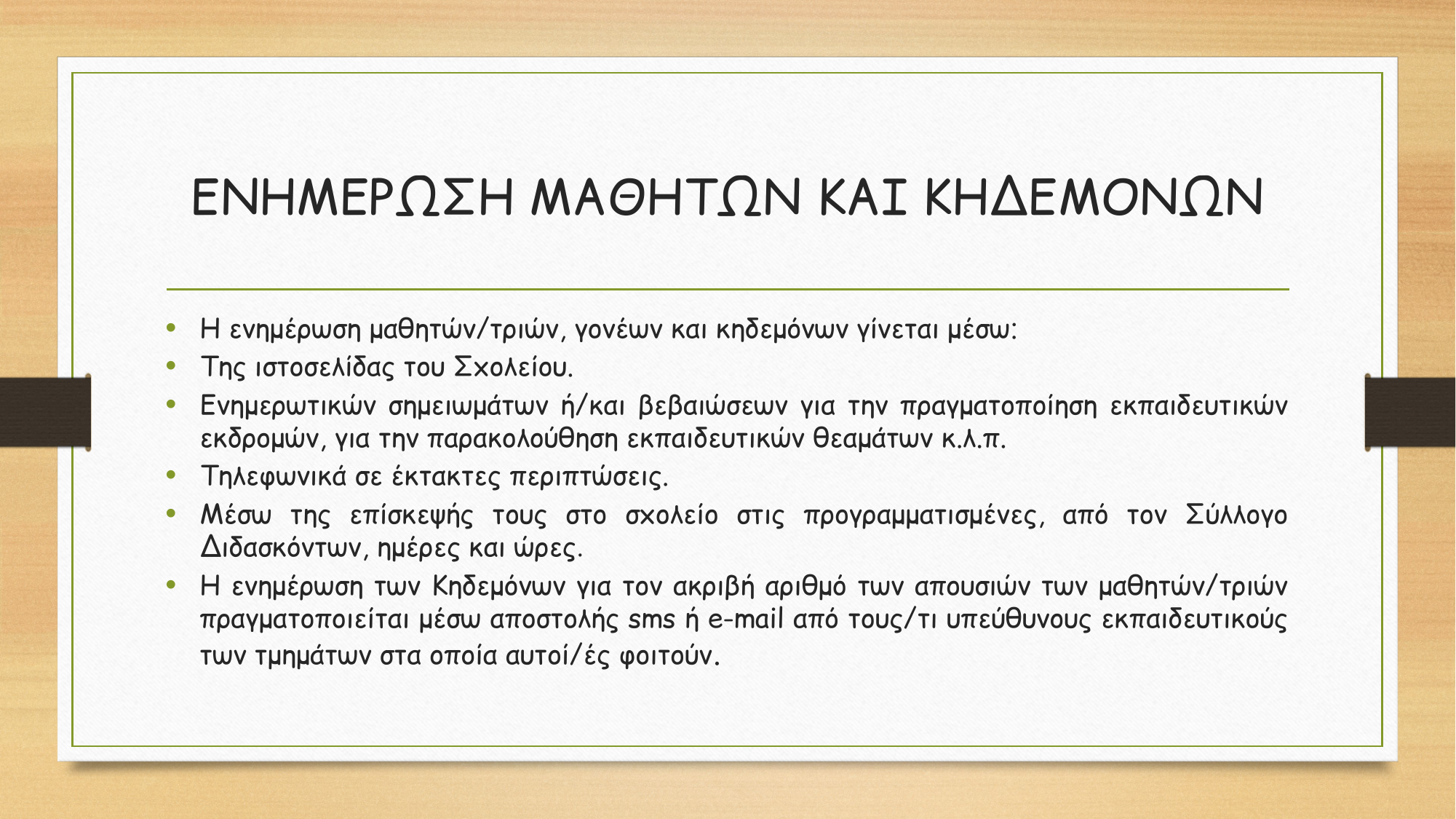

# ΕΝΗΜΕΡΩΣΗ ΜΑΘΗΤΩΝ ΚΑΙ ΚΗΔΕΜΟΝΩΝ
Η ενημέρωση μαθητών/τριών, γονέων και κηδεμόνων γίνεται μέσω:
Της ιστοσελίδας του Σχολείου.
Ενημερωτικών σημειωμάτων ή/και βεβαιώσεων για την πραγματοποίηση εκπαιδευτικών εκδρομών, για την παρακολούθηση εκπαιδευτικών θεαμάτων κ.λ.π.
Τηλεφωνικά σε έκτακτες περιπτώσεις.
Μέσω της επίσκεψής τους στο σχολείο στις προγραμματισμένες, από τον Σύλλογο Διδασκόντων, ημέρες και ώρες.
Η ενημέρωση των Κηδεμόνων για τον ακριβή αριθμό των απουσιών των μαθητών/τριών πραγματοποιείται μέσω αποστολής sms ή e-mail από τους/τι υπεύθυνους εκπαιδευτικούς των τμημάτων στα οποία αυτοί/ές φοιτούν.